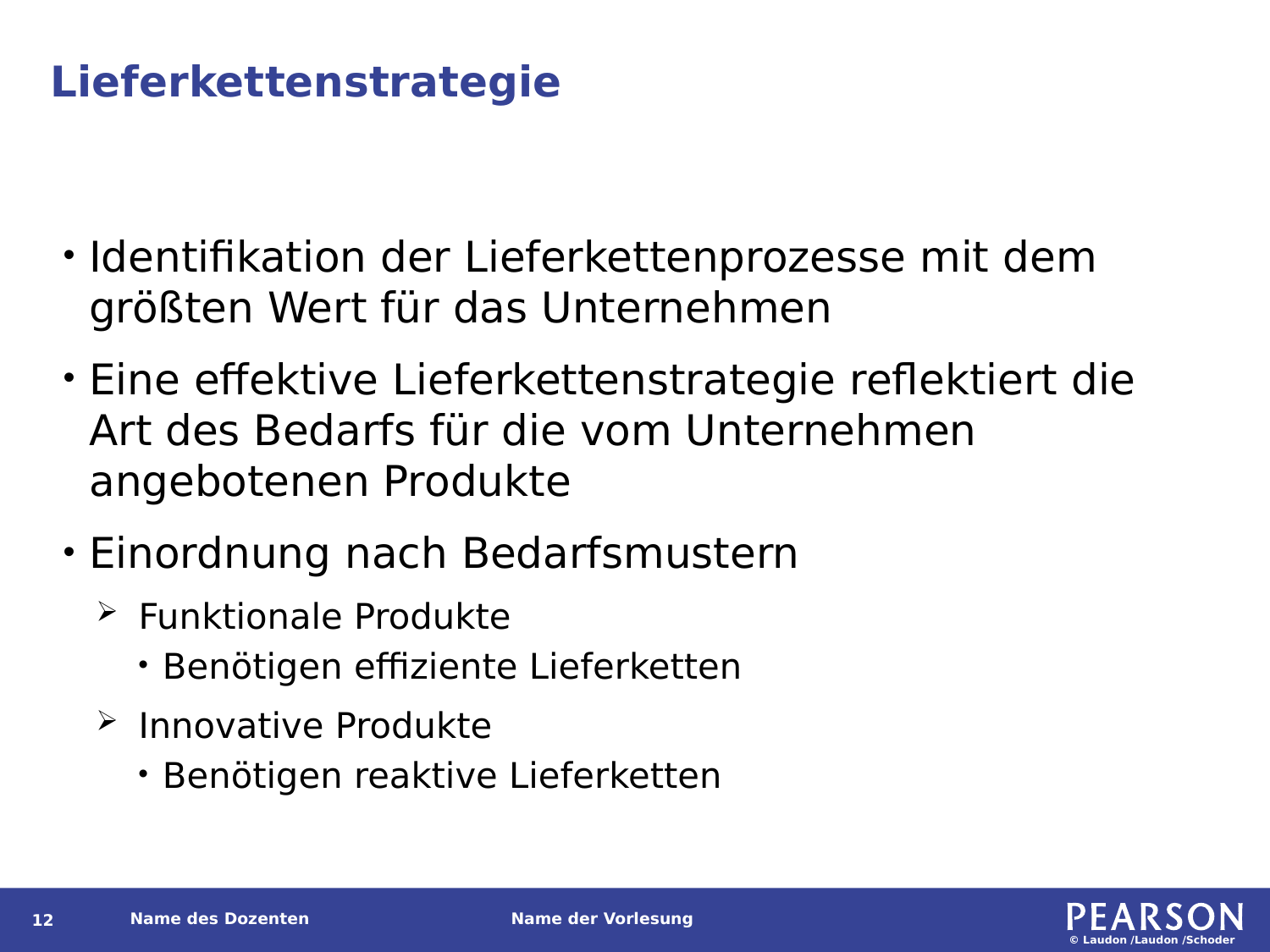

# Lieferkettenstrategie

Identifikation der Lieferkettenprozesse mit dem größten Wert für das Unternehmen
Eine effektive Lieferkettenstrategie reflektiert die Art des Bedarfs für die vom Unternehmen angebotenen Produkte
Einordnung nach Bedarfsmustern
Funktionale Produkte
Benötigen effiziente Lieferketten
Innovative Produkte
Benötigen reaktive Lieferketten
12